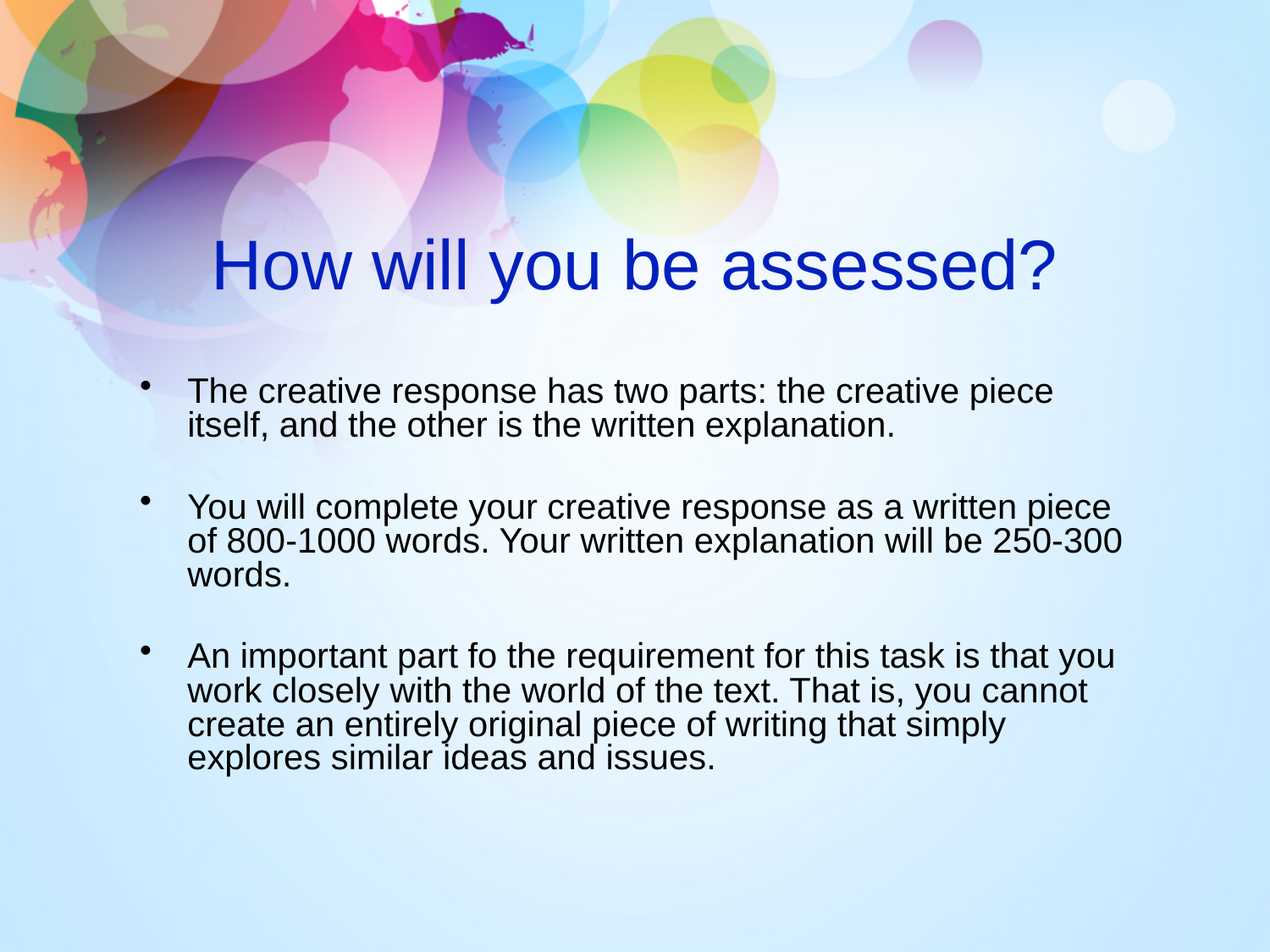

# How will you be assessed?
The creative response has two parts: the creative piece itself, and the other is the written explanation.

You will complete your creative response as a written piece of 800-1000 words. Your written explanation will be 250-300 words.

An important part fo the requirement for this task is that you work closely with the world of the text. That is, you cannot create an entirely original piece of writing that simply explores similar ideas and issues.